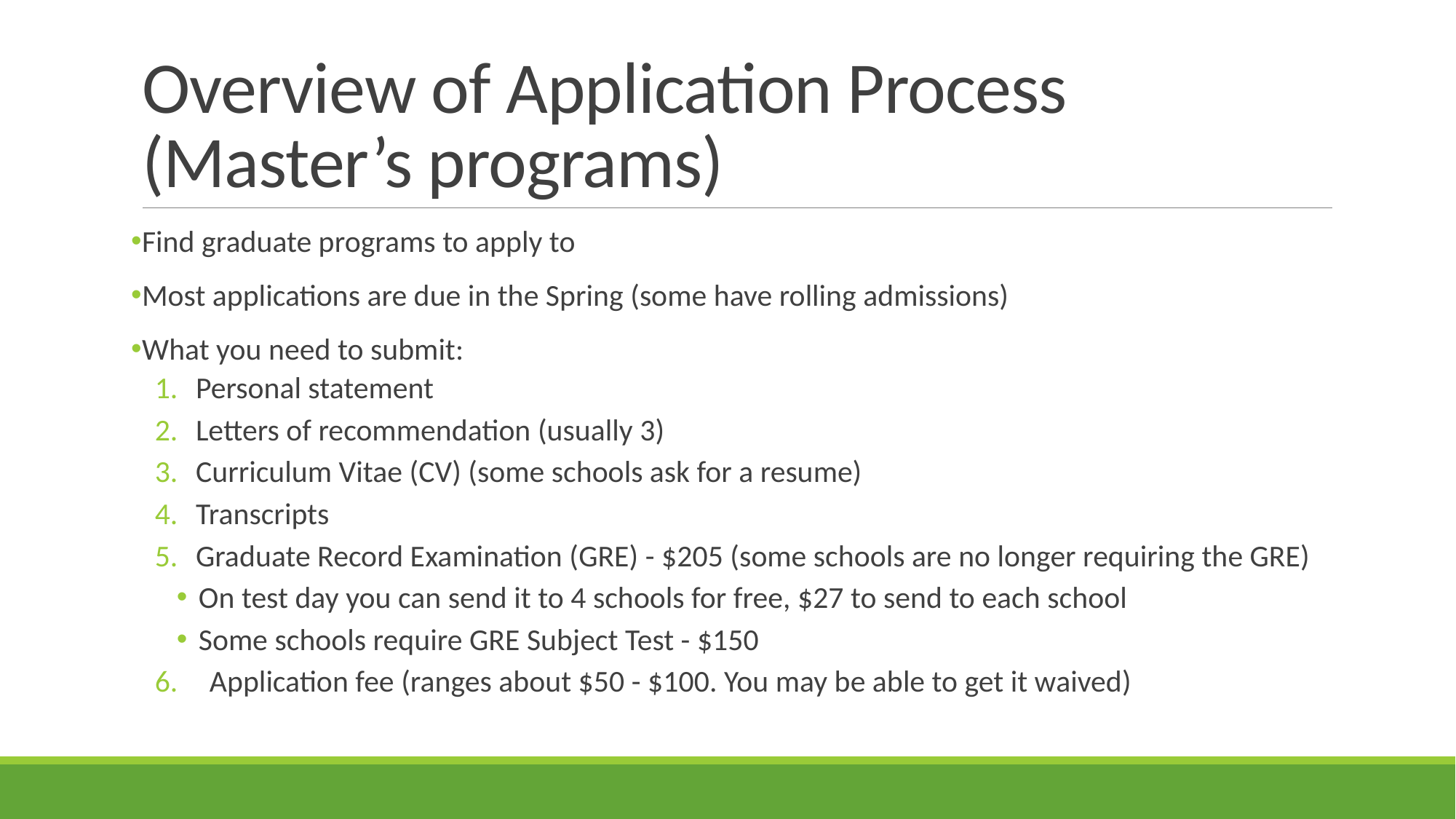

# Overview of Application Process (Master’s programs)
Find graduate programs to apply to
Most applications are due in the Spring (some have rolling admissions)
What you need to submit:
Personal statement
Letters of recommendation (usually 3)
Curriculum Vitae (CV) (some schools ask for a resume)
Transcripts
Graduate Record Examination (GRE) - $205 (some schools are no longer requiring the GRE)
On test day you can send it to 4 schools for free, $27 to send to each school
Some schools require GRE Subject Test - $150
Application fee (ranges about $50 - $100. You may be able to get it waived)